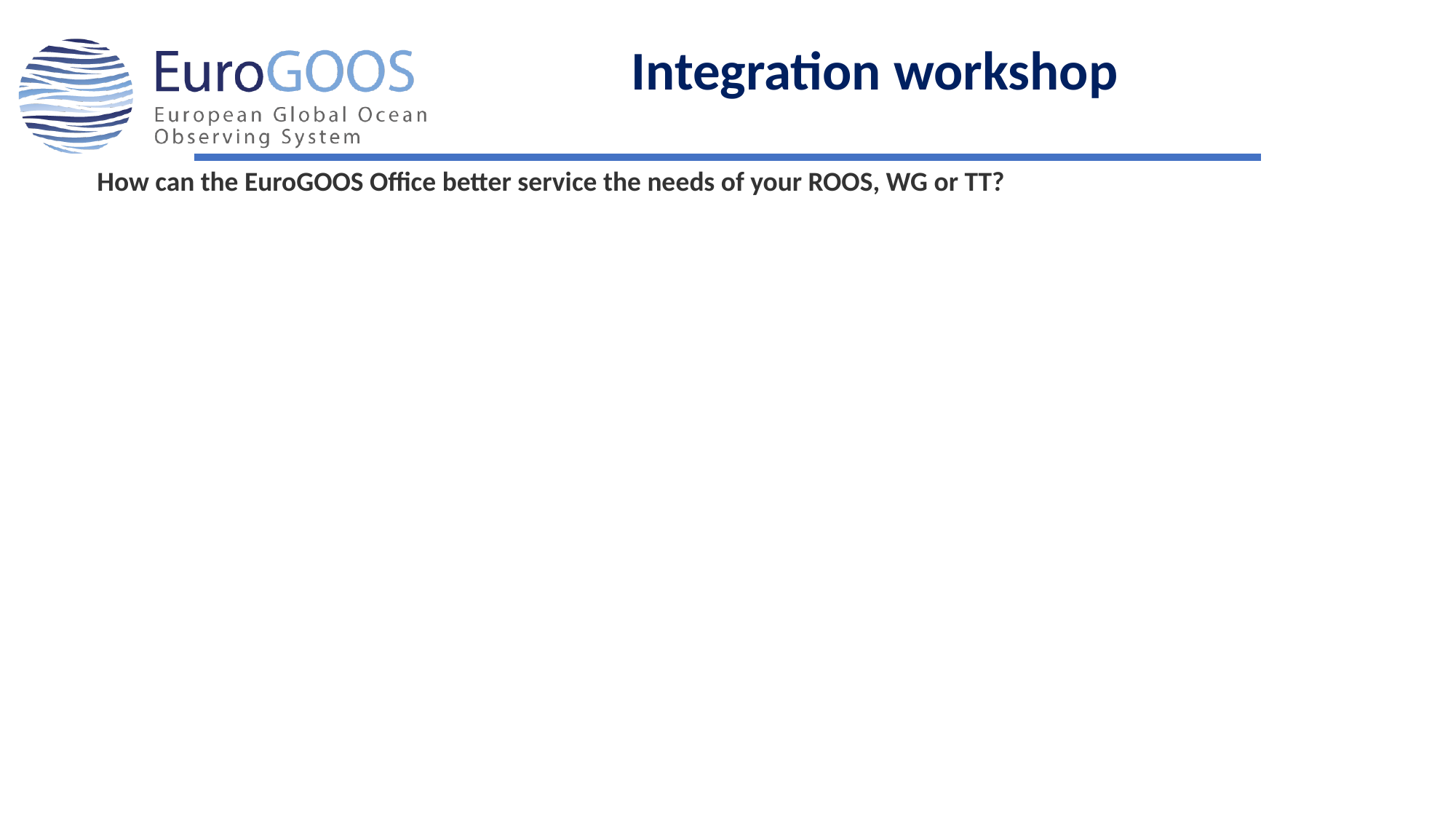

Integration workshop
How can the EuroGOOS Office better service the needs of your ROOS, WG or TT?